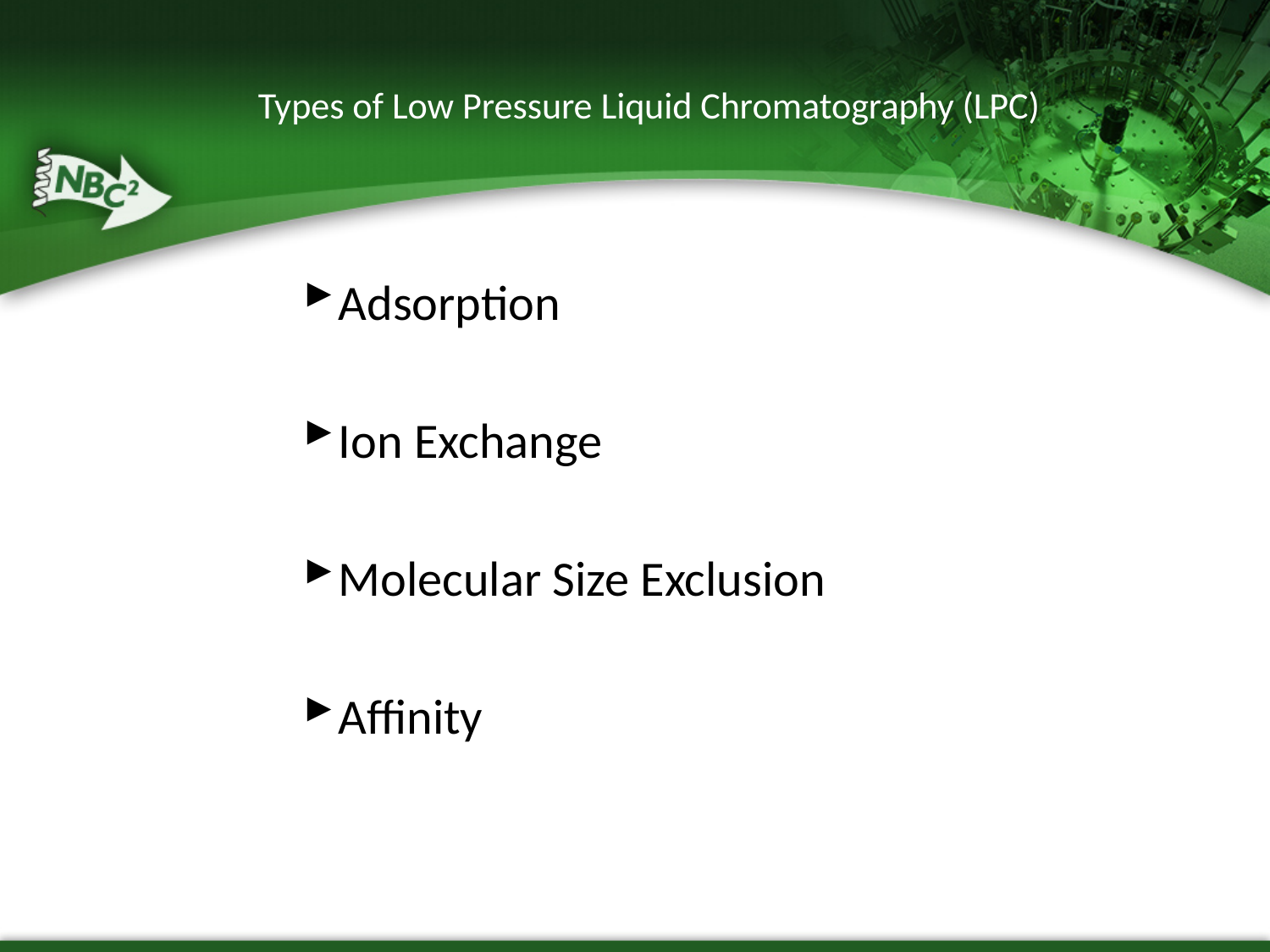

# Types of Low Pressure Liquid Chromatography (LPC)
Adsorption

Ion Exchange

Molecular Size Exclusion

Affinity